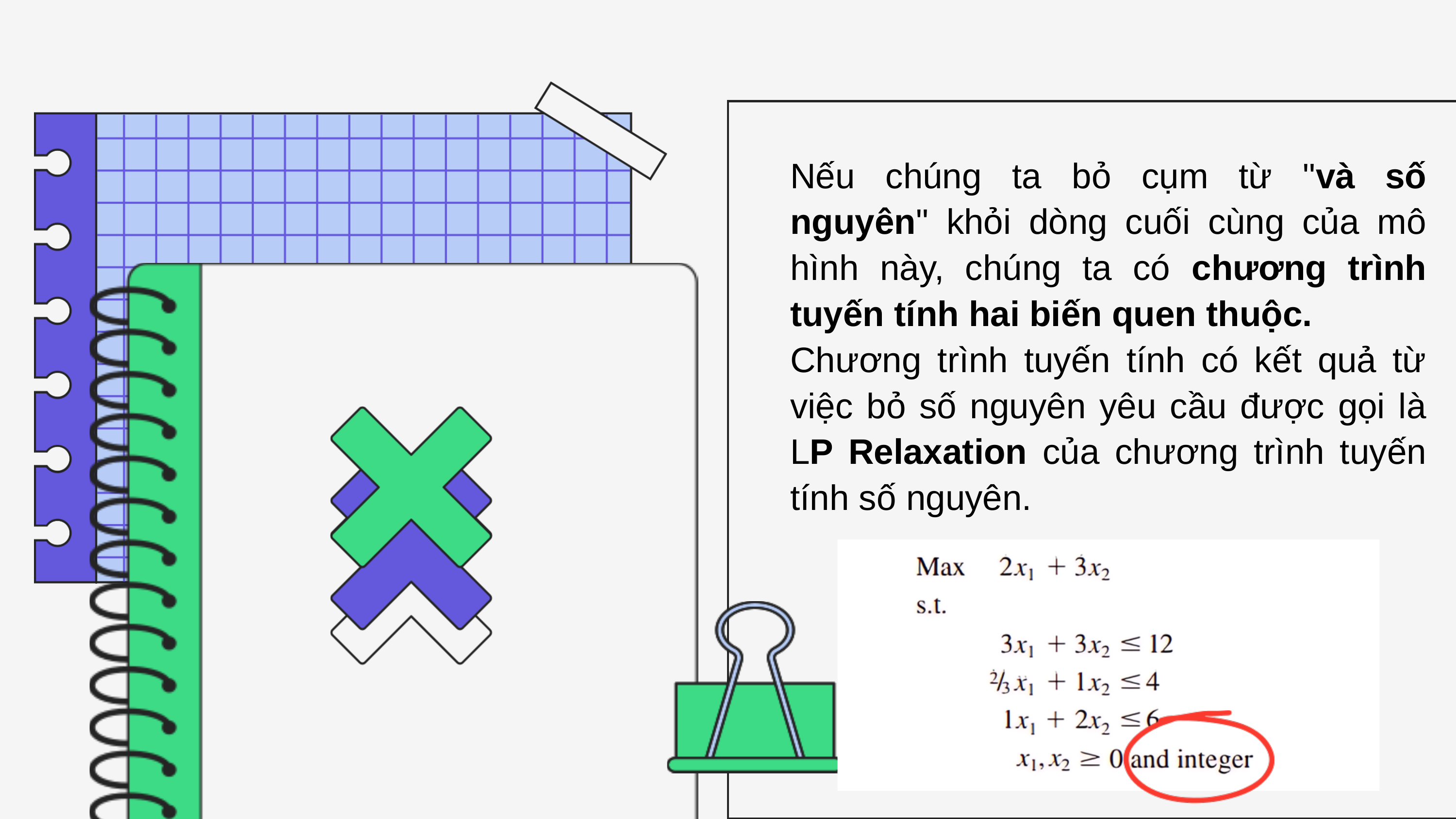

Nếu chúng ta bỏ cụm từ "và số nguyên" khỏi dòng cuối cùng của mô hình này, chúng ta có chương trình tuyến tính hai biến quen thuộc.
Chương trình tuyến tính có kết quả từ việc bỏ số nguyên yêu cầu được gọi là LP Relaxation của chương trình tuyến tính số nguyên.